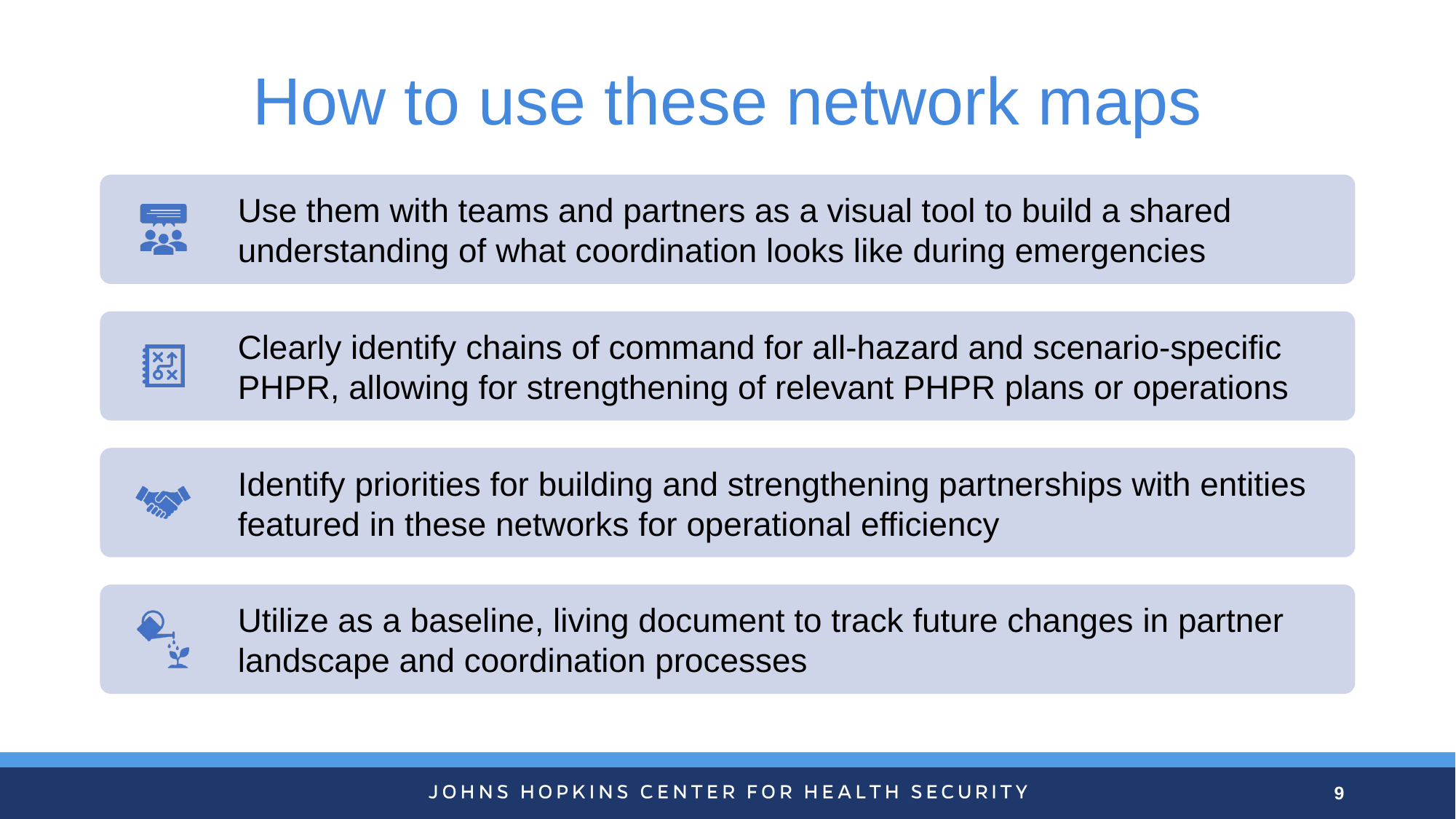

# How to use these network maps
Use them with teams and partners as a visual tool to build a shared understanding of what coordination looks like during emergencies
Clearly identify chains of command for all-hazard and scenario-specific PHPR, allowing for strengthening of relevant PHPR plans or operations
Identify priorities for building and strengthening partnerships with entities featured in these networks for operational efficiency
Utilize as a baseline, living document to track future changes in partner landscape and coordination processes
9